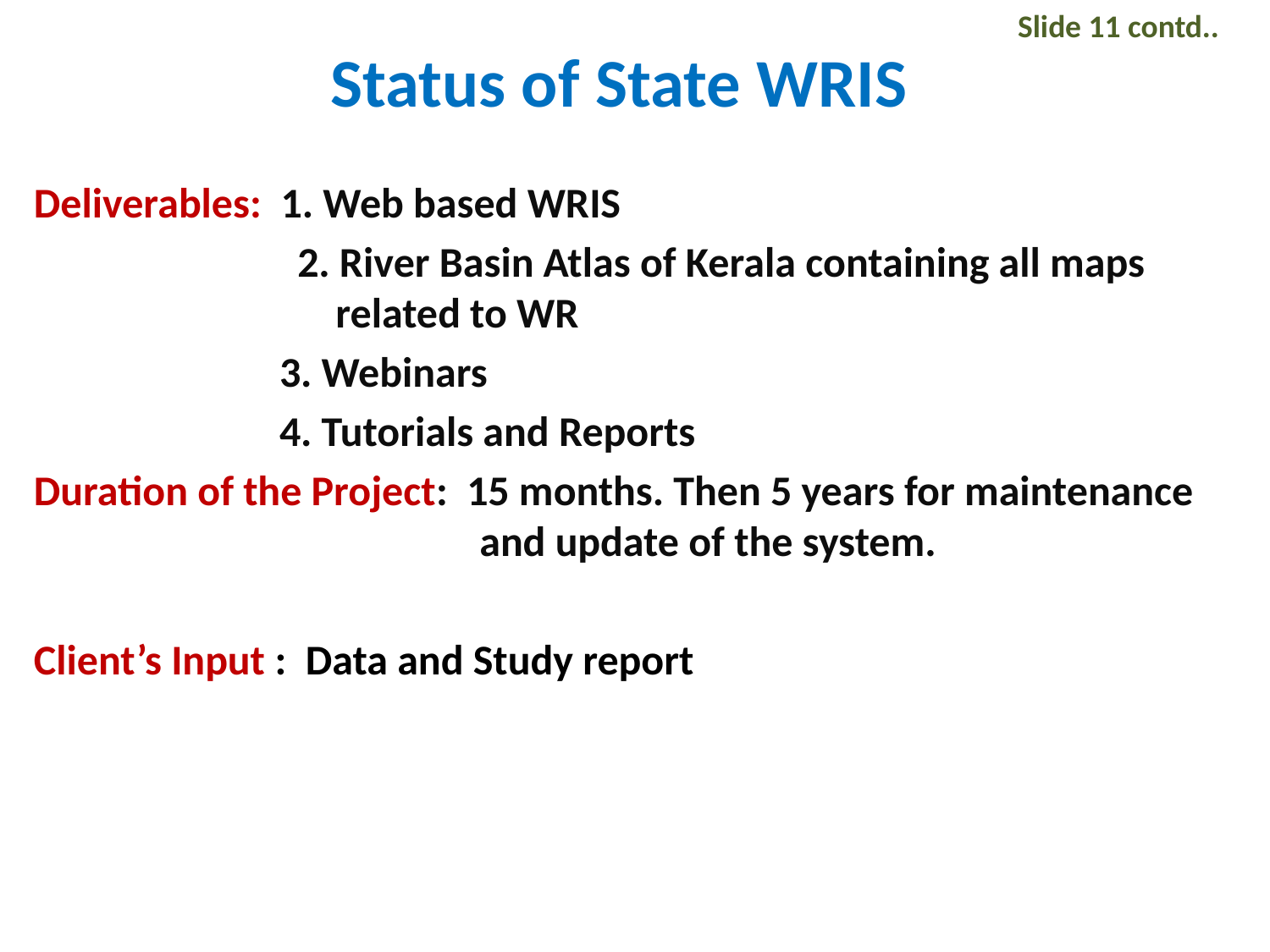

Slide 11 contd..
# Status of State WRIS
Deliverables:  1. Web based WRIS
 2. River Basin Atlas of Kerala containing all maps related to WR
3. Webinars
4. Tutorials and Reports
Duration of the Project:  15 months. Then 5 years for maintenance and update of the system.

Client’s Input :  Data and Study report